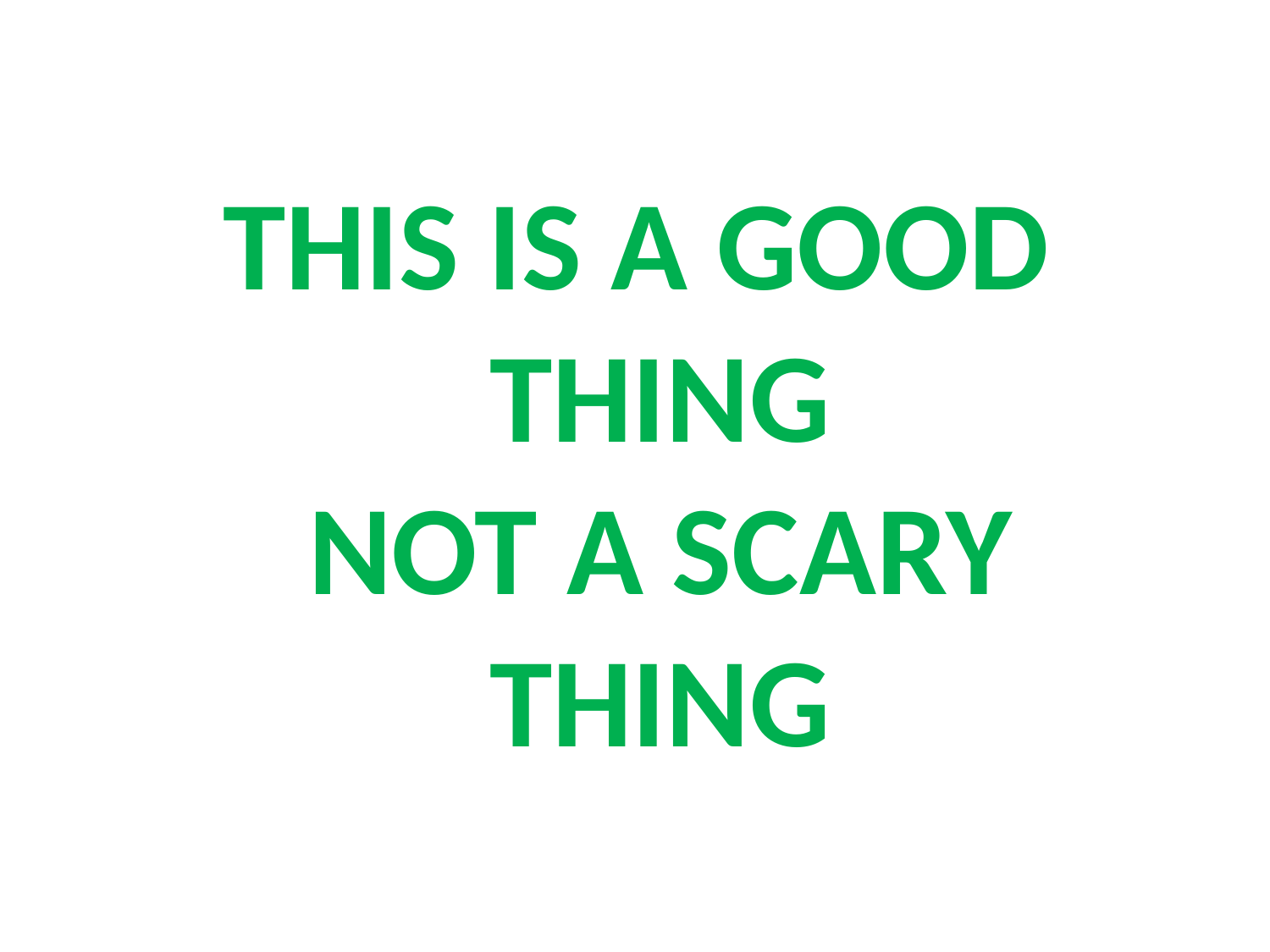

#
THIS IS A GOOD THING
NOT A SCARY THING